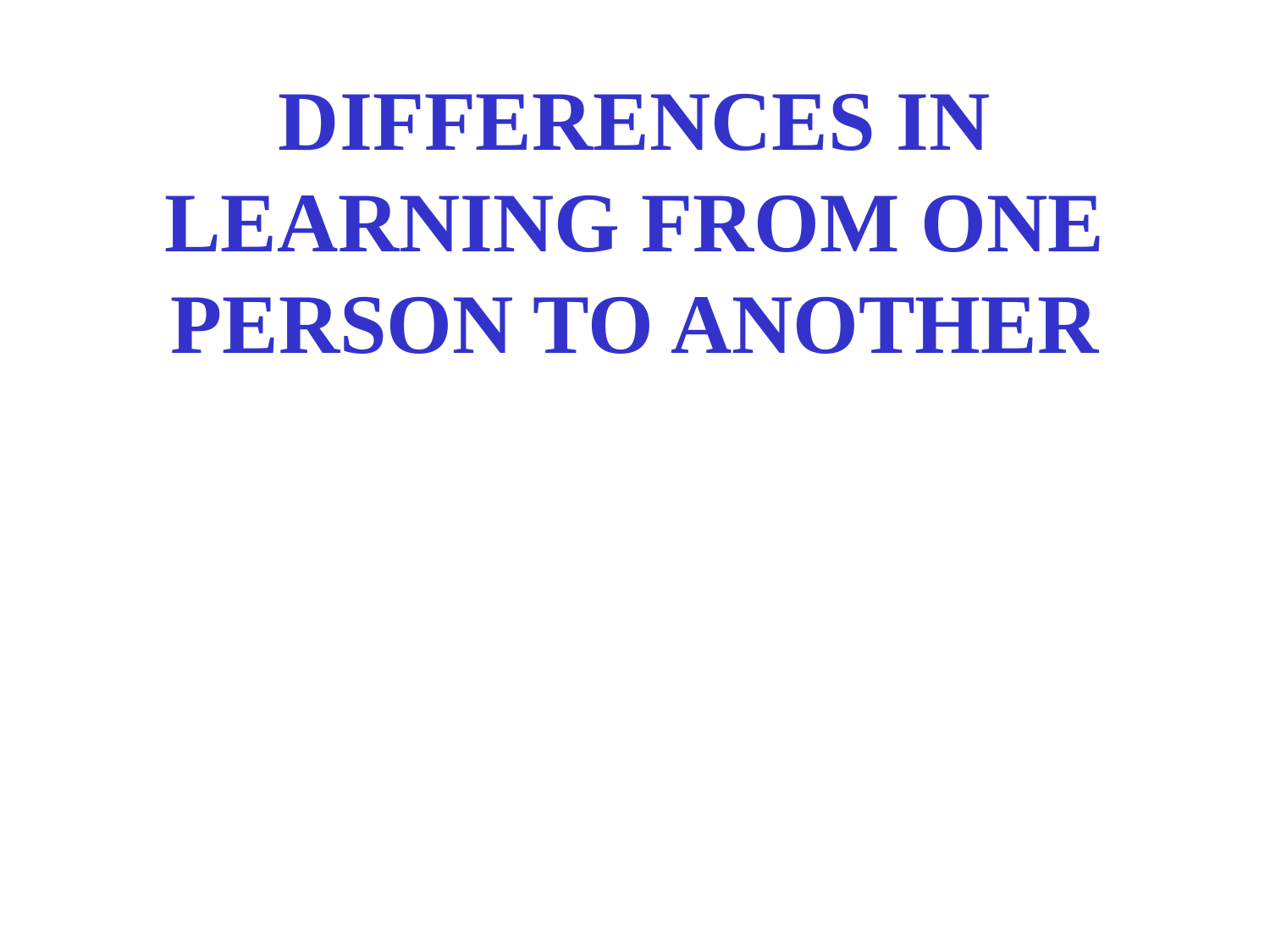

# differences in Learning from one person to another